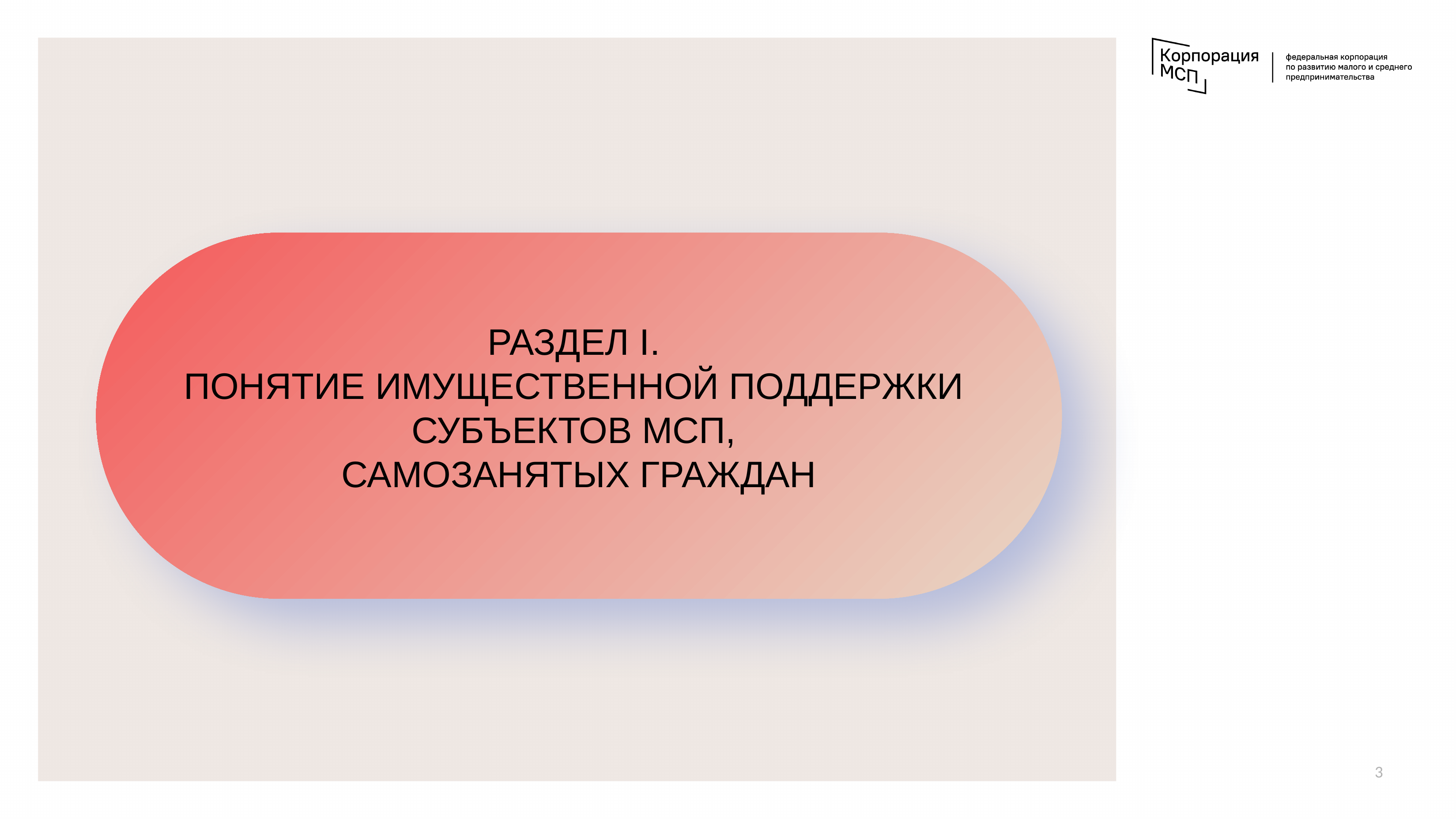

РАЗДЕЛ I.
ПОНЯТИЕ ИМУЩЕСТВЕННОЙ ПОДДЕРЖКИ
СУБЪЕКТОВ МСП,
САМОЗАНЯТЫХ ГРАЖДАН
3